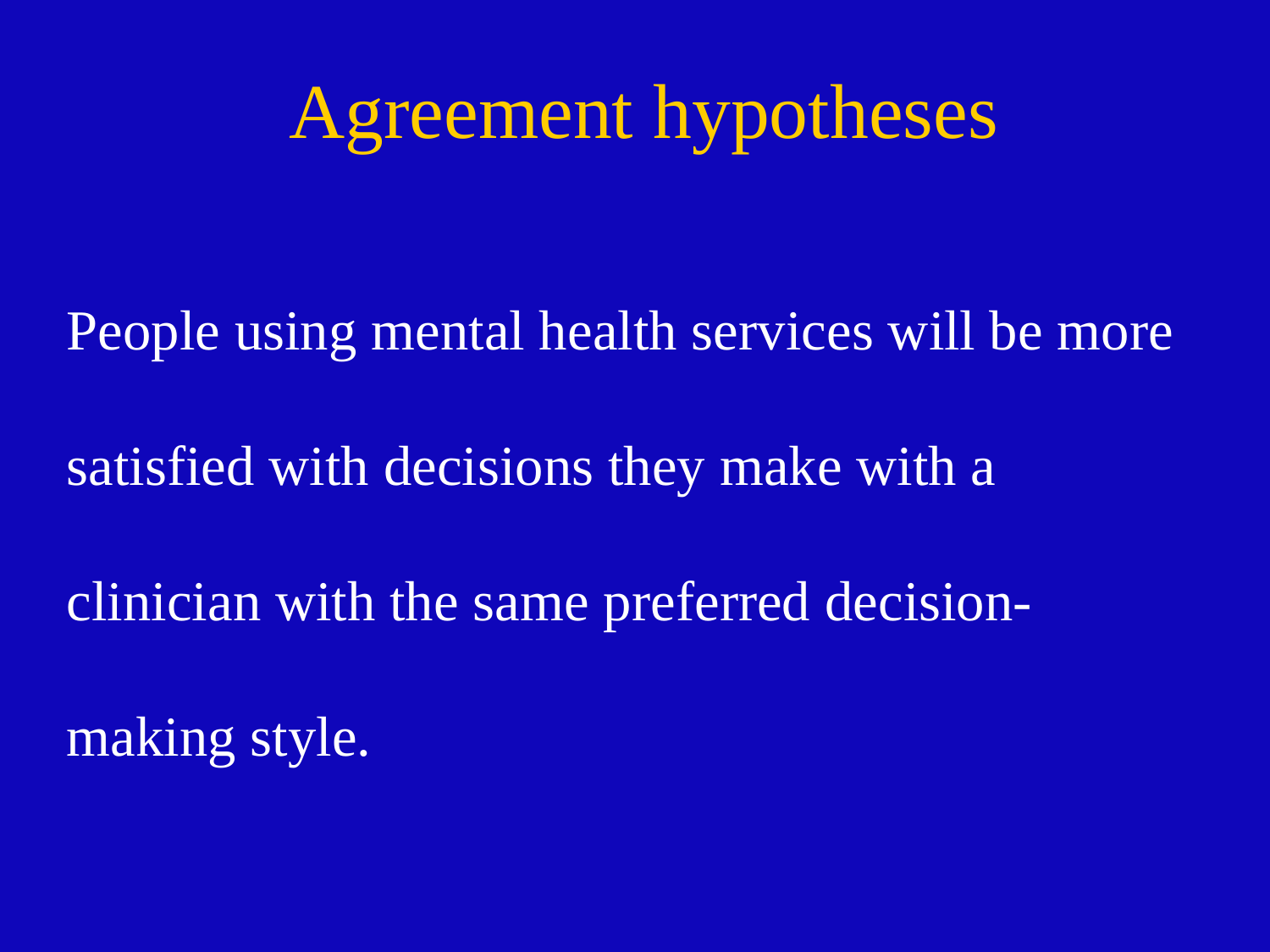

Agreement hypotheses
People using mental health services will be more satisfied with decisions they make with a clinician with the same preferred decision-making style.